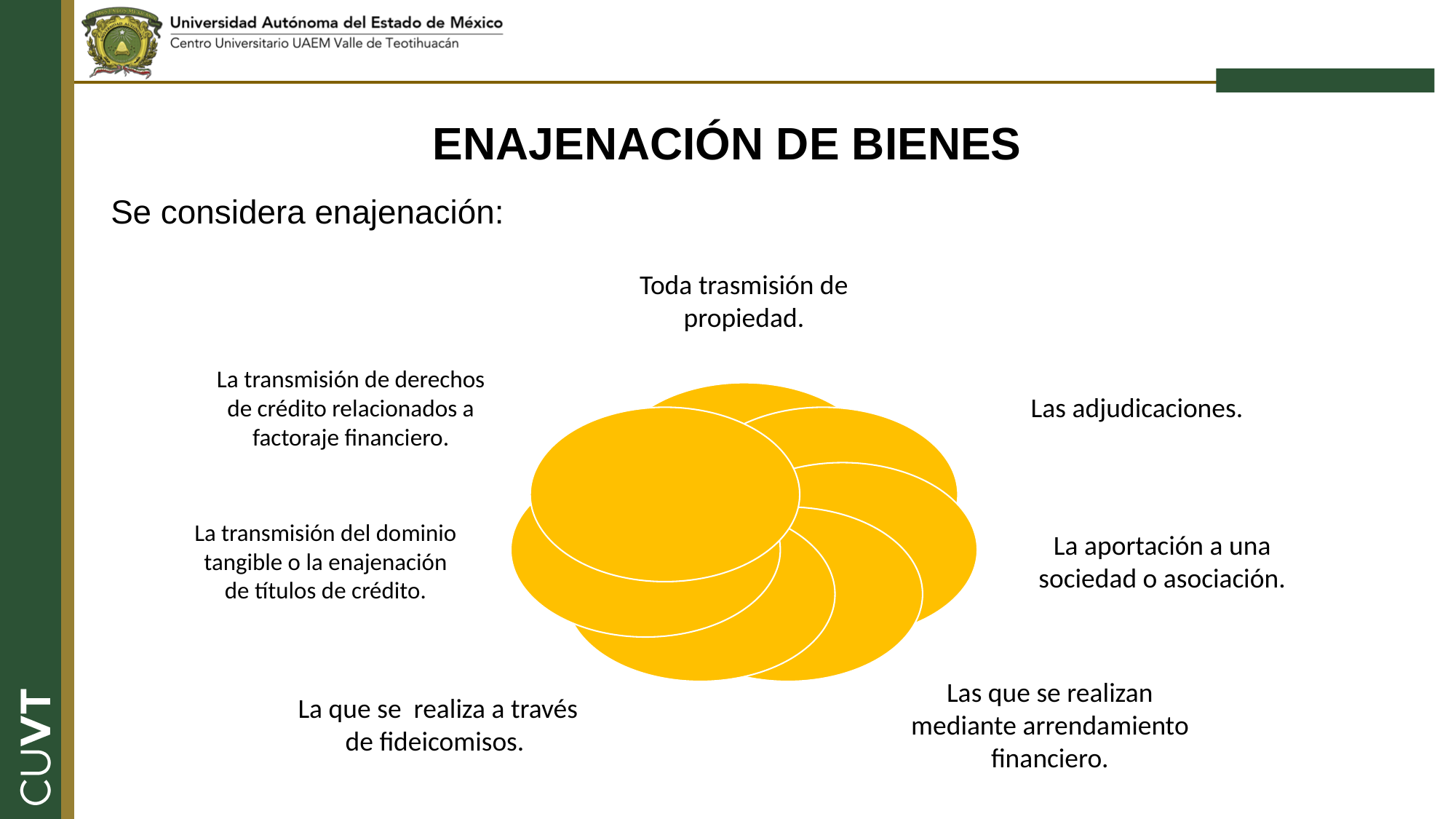

# ENAJENACIÓN DE BIENES
Se considera enajenación:
Toda trasmisión de propiedad.
Las adjudicaciones.
La aportación a una sociedad o asociación.
Las que se realizan mediante arrendamiento financiero.
La que se  realiza a través de fideicomisos.
La transmisión del dominio tangible o la enajenación de títulos de crédito.
La transmisión de derechos de crédito relacionados a factoraje financiero.